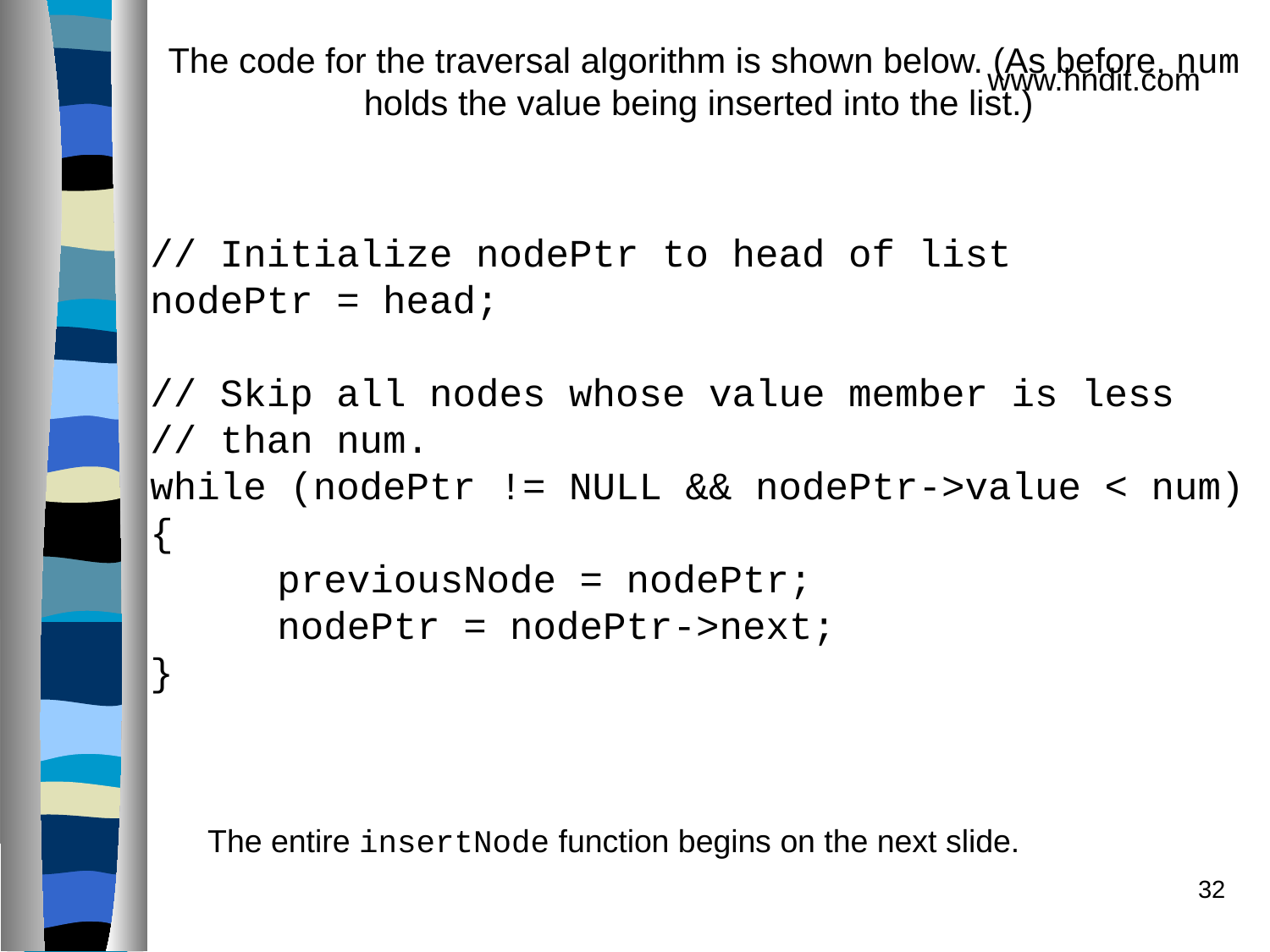

The code for the traversal algorithm is shown below. (As before, num holds the value being inserted into the list.)
www.hndit.com
// Initialize nodePtr to head of list
nodePtr = head; 
// Skip all nodes whose value member is less
// than num.
while (nodePtr != NULL && nodePtr->value < num)
{
	previousNode = nodePtr;
	nodePtr = nodePtr->next;
}
The entire insertNode function begins on the next slide.
32